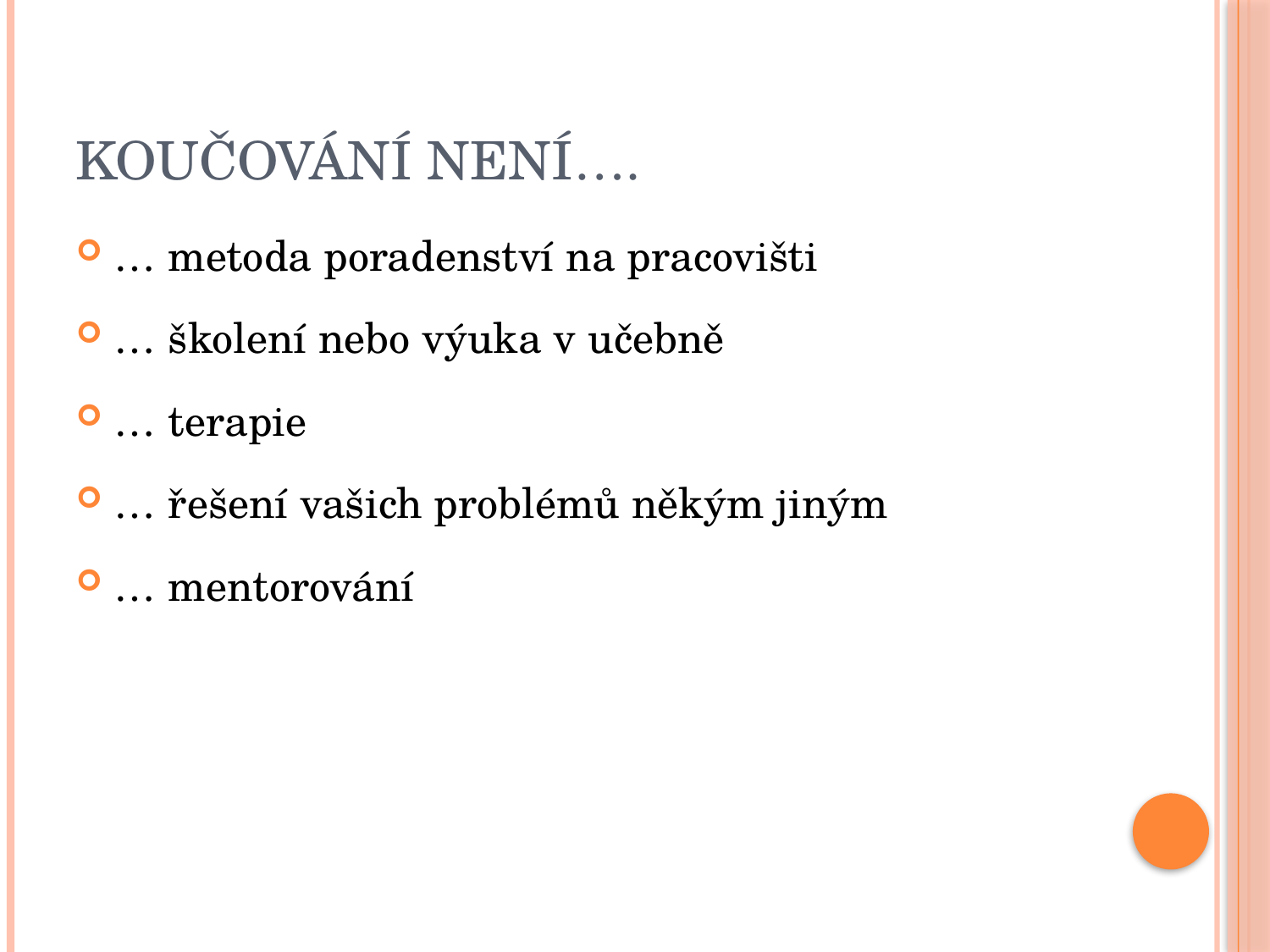

# Koučování není….
… metoda poradenství na pracovišti
… školení nebo výuka v učebně
… terapie
… řešení vašich problémů někým jiným
… mentorování